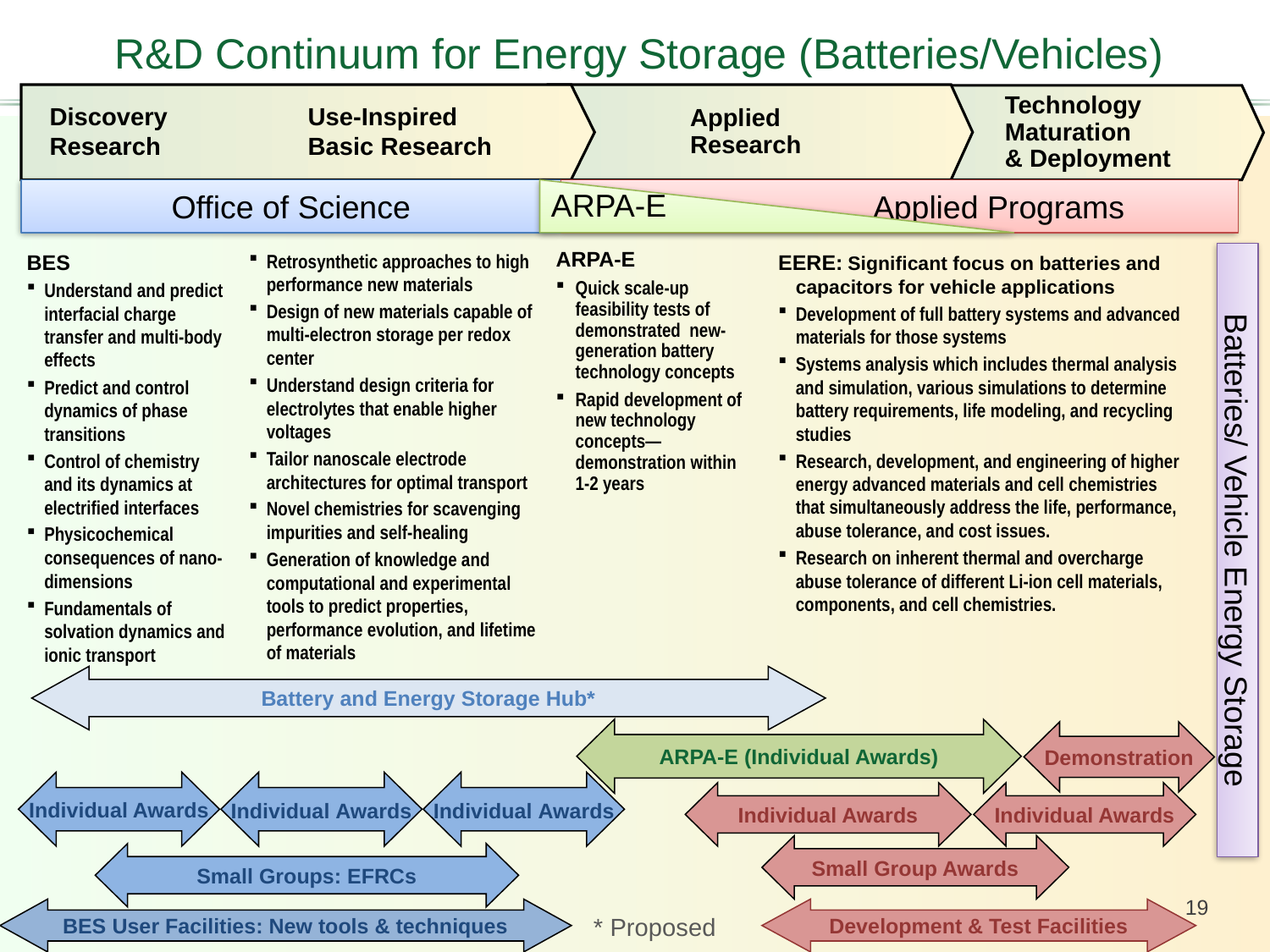

R&D Continuum for Energy Storage (Batteries/Vehicles)

Applied
Research
Technology
Maturation
& Deployment
Discovery
Research
Use-Inspired
Basic Research
Office of Science

ARPA-E
Applied Programs
BES
Understand and predict interfacial charge transfer and multi-body effects
Predict and control dynamics of phase transitions
Control of chemistry and its dynamics at electrified interfaces
Physicochemical consequences of nano-dimensions
Fundamentals of solvation dynamics and ionic transport

Retrosynthetic approaches to high performance new materials
Design of new materials capable of multi-electron storage per redox center
Understand design criteria for electrolytes that enable higher voltages
Tailor nanoscale electrode architectures for optimal transport
Novel chemistries for scavenging impurities and self-healing
Generation of knowledge and computational and experimental tools to predict properties, performance evolution, and lifetime of materials
ARPA-E
Quick scale-up feasibility tests of demonstrated  new-generation battery technology concepts
Rapid development of new technology concepts—demonstration within 1-2 years
EERE: Significant focus on batteries and capacitors for vehicle applications
Development of full battery systems and advanced materials for those systems
Systems analysis which includes thermal analysis and simulation, various simulations to determine battery requirements, life modeling, and recycling studies
Research, development, and engineering of higher energy advanced materials and cell chemistries that simultaneously address the life, performance, abuse tolerance, and cost issues.
Research on inherent thermal and overcharge abuse tolerance of different Li-ion cell materials, components, and cell chemistries.
Batteries/ Vehicle Energy Storage
Battery and Energy Storage Hub*
ARPA-E (Individual Awards)
Demonstration

Individual Awards
Individual Awards
Individual Awards
Individual Awards
Individual Awards
Small Group Awards
Small Groups: EFRCs

19
BES User Facilities: New tools & techniques
Development & Test Facilities
 * Proposed